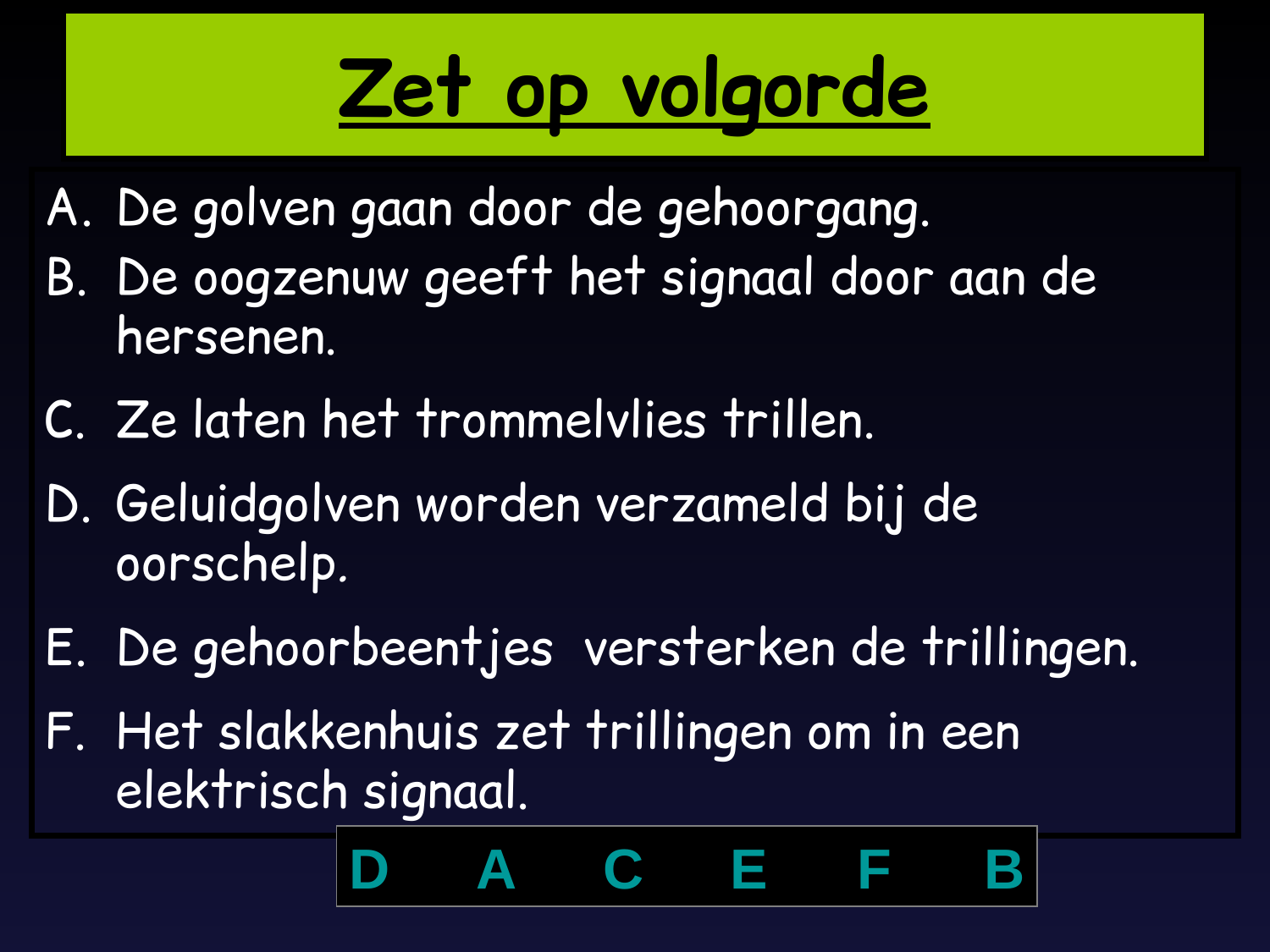

# Zet op volgorde
De golven gaan door de gehoorgang.
De oogzenuw geeft het signaal door aan de hersenen.
Ze laten het trommelvlies trillen.
Geluidgolven worden verzameld bij de oorschelp.
De gehoorbeentjes  versterken de trillingen.
Het slakkenhuis zet trillingen om in een elektrisch signaal.
D	A	C	E	F	B